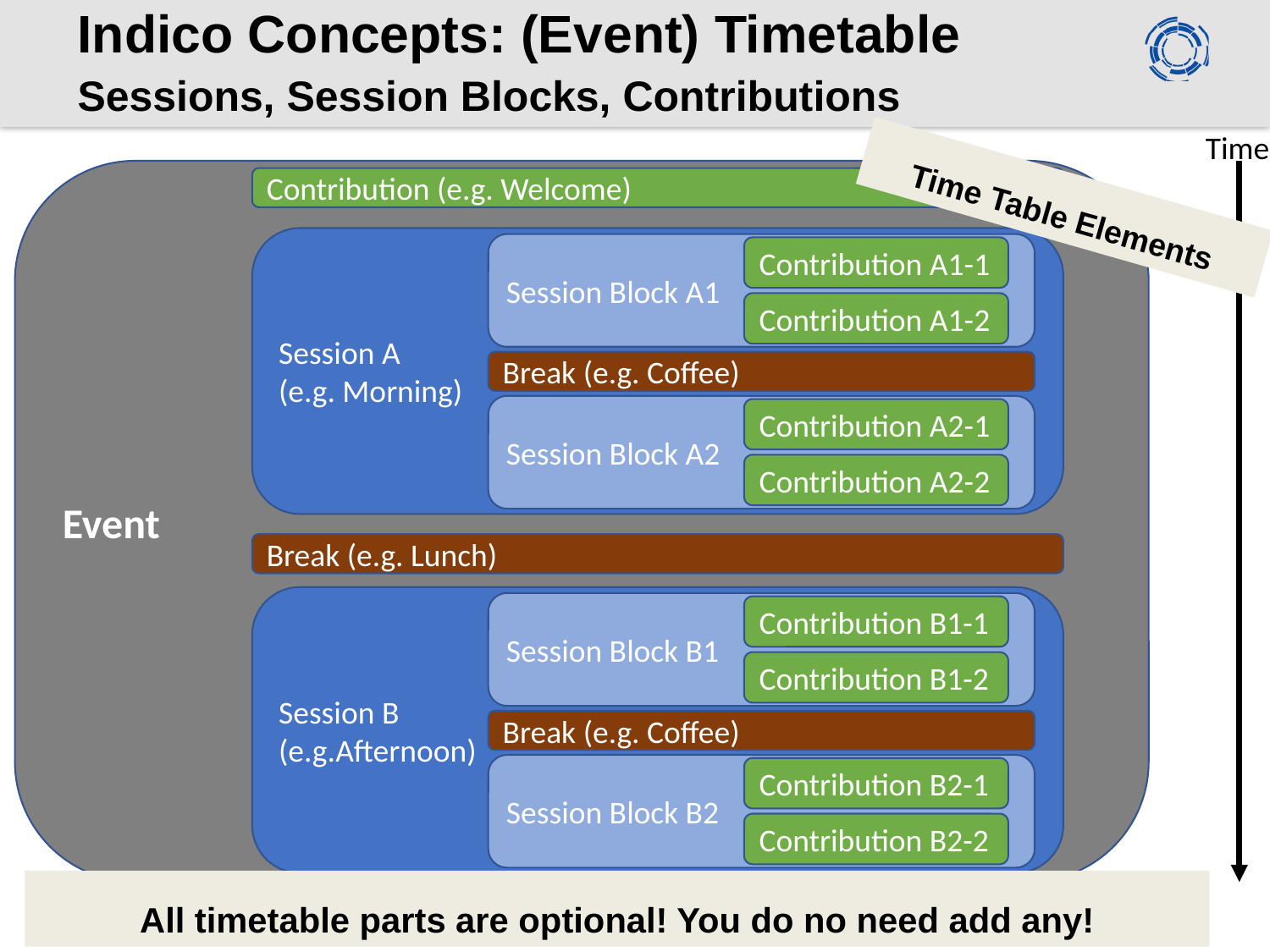

# Indico Concepts: (Event) Timetable Sessions, Session Blocks, Contributions
Time
Event
Contribution (e.g. Welcome)
Session A
(e.g. Morning)
Session Block A1
Contribution A1-1
Contribution A1-2
Break (e.g. Coffee)
Session Block A2
Contribution A2-1
Contribution A2-2
Break (e.g. Lunch)
Session B
(e.g.Afternoon)
Session Block B1
Contribution B1-1
Contribution B1-2
Break (e.g. Coffee)
Session Block B2
Contribution B2-1
Contribution B2-2
Time Table Elements
All timetable parts are optional! You do no need add any!
Introduction to Indico + DFNconf | Date | Page 24